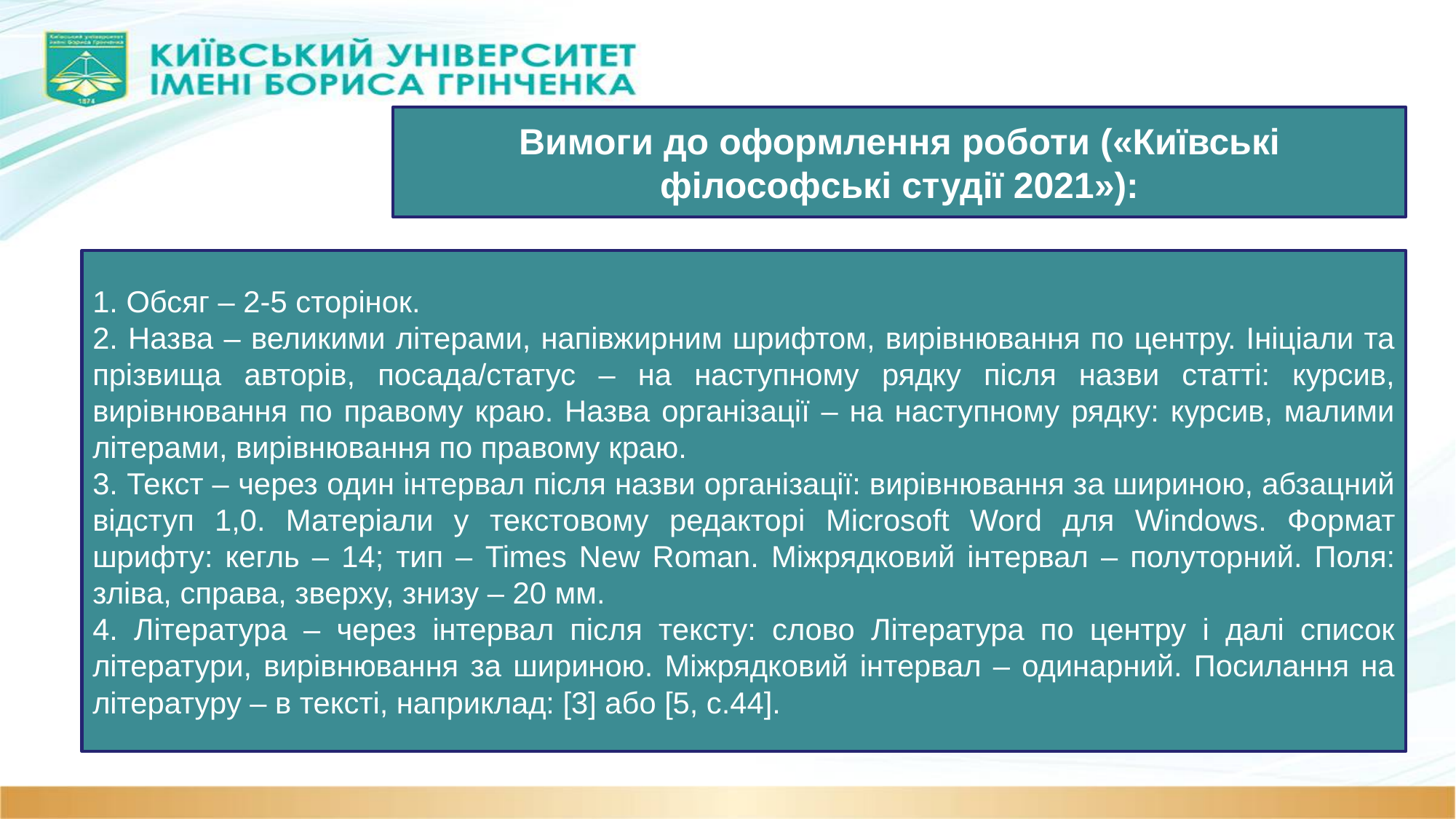

Вимоги до оформлення роботи («Київські філософські студії 2021»):
1. Обсяг – 2-5 сторінок.
2. Назва – великими літерами, напівжирним шрифтом, вирівнювання по центру. Ініціали та прізвища авторів, посада/статус – на наступному рядку після назви статті: курсив, вирівнювання по правому краю. Назва організації – на наступному рядку: курсив, малими літерами, вирівнювання по правому краю.
3. Текст – через один інтервал після назви організації: вирівнювання за шириною, абзацний відступ 1,0. Матеріали у текстовому редакторі Microsoft Word для Windows. Формат шрифту: кегль – 14; тип – Times New Roman. Міжрядковий інтервал – полуторний. Поля: зліва, справа, зверху, знизу – 20 мм.
4. Література – через інтервал після тексту: слово Література по центру і далі список літератури, вирівнювання за шириною. Міжрядковий інтервал – одинарний. Посилання на літературу – в тексті, наприклад: [3] або [5, с.44].